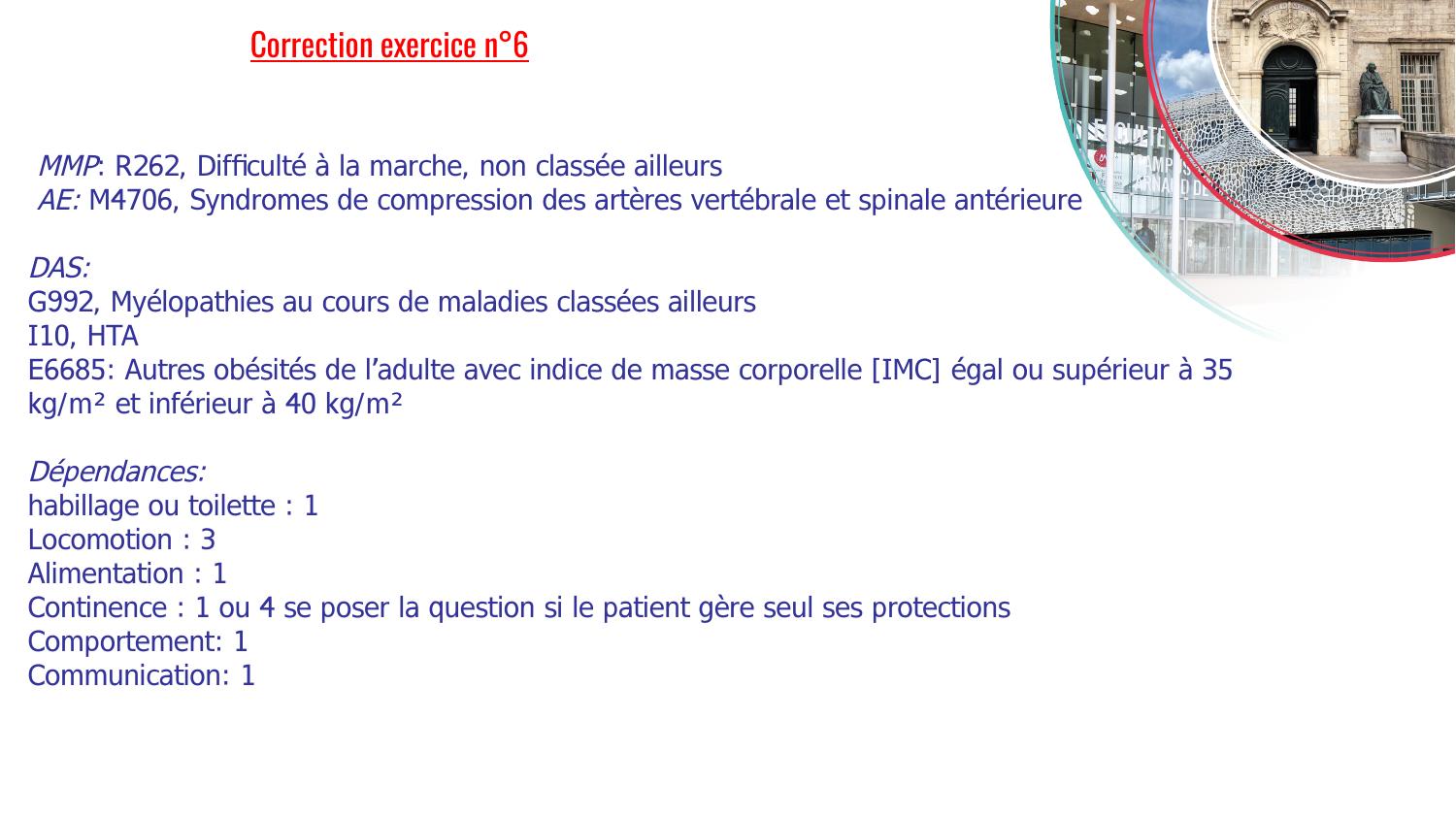

# Correction exercice n°6
 MMP: R262, Difficulté à la marche, non classée ailleurs
 AE: M4706, Syndromes de compression des artères vertébrale et spinale antérieure

DAS:
G992, Myélopathies au cours de maladies classées ailleurs
I10, HTA
E6685: Autres obésités de l’adulte avec indice de masse corporelle [IMC] égal ou supérieur à 35 kg/m² et inférieur à 40 kg/m²

Dépendances:
habillage ou toilette : 1
Locomotion : 3
Alimentation : 1
Continence : 1 ou 4 se poser la question si le patient gère seul ses protections
Comportement: 1
Communication: 1